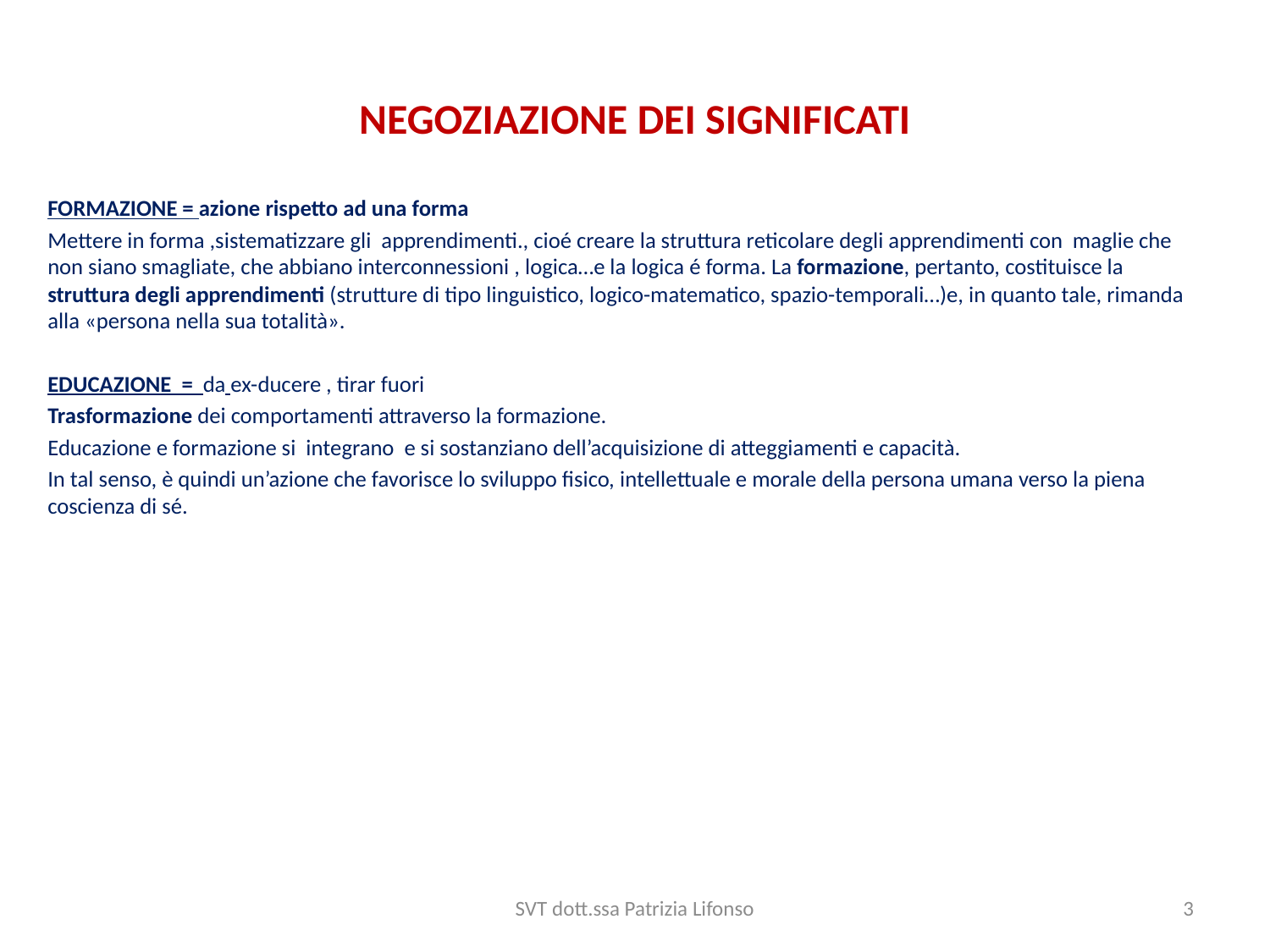

# NEGOZIAZIONE DEI SIGNIFICATI

FORMAZIONE = azione rispetto ad una forma
Mettere in forma ,sistematizzare gli  apprendimenti., cioé creare la struttura reticolare degli apprendimenti con  maglie che non siano smagliate, che abbiano interconnessioni , logica…e la logica é forma. La formazione, pertanto, costituisce la struttura degli apprendimenti (strutture di tipo linguistico, logico-matematico, spazio-temporali…)e, in quanto tale, rimanda alla «persona nella sua totalità».

EDUCAZIONE  =  da ex-ducere , tirar fuori
Trasformazione dei comportamenti attraverso la formazione.
Educazione e formazione si  integrano  e si sostanziano dell’acquisizione di atteggiamenti e capacità.
In tal senso, è quindi un’azione che favorisce lo sviluppo fisico, intellettuale e morale della persona umana verso la piena coscienza di sé.

SVT dott.ssa Patrizia Lifonso
3